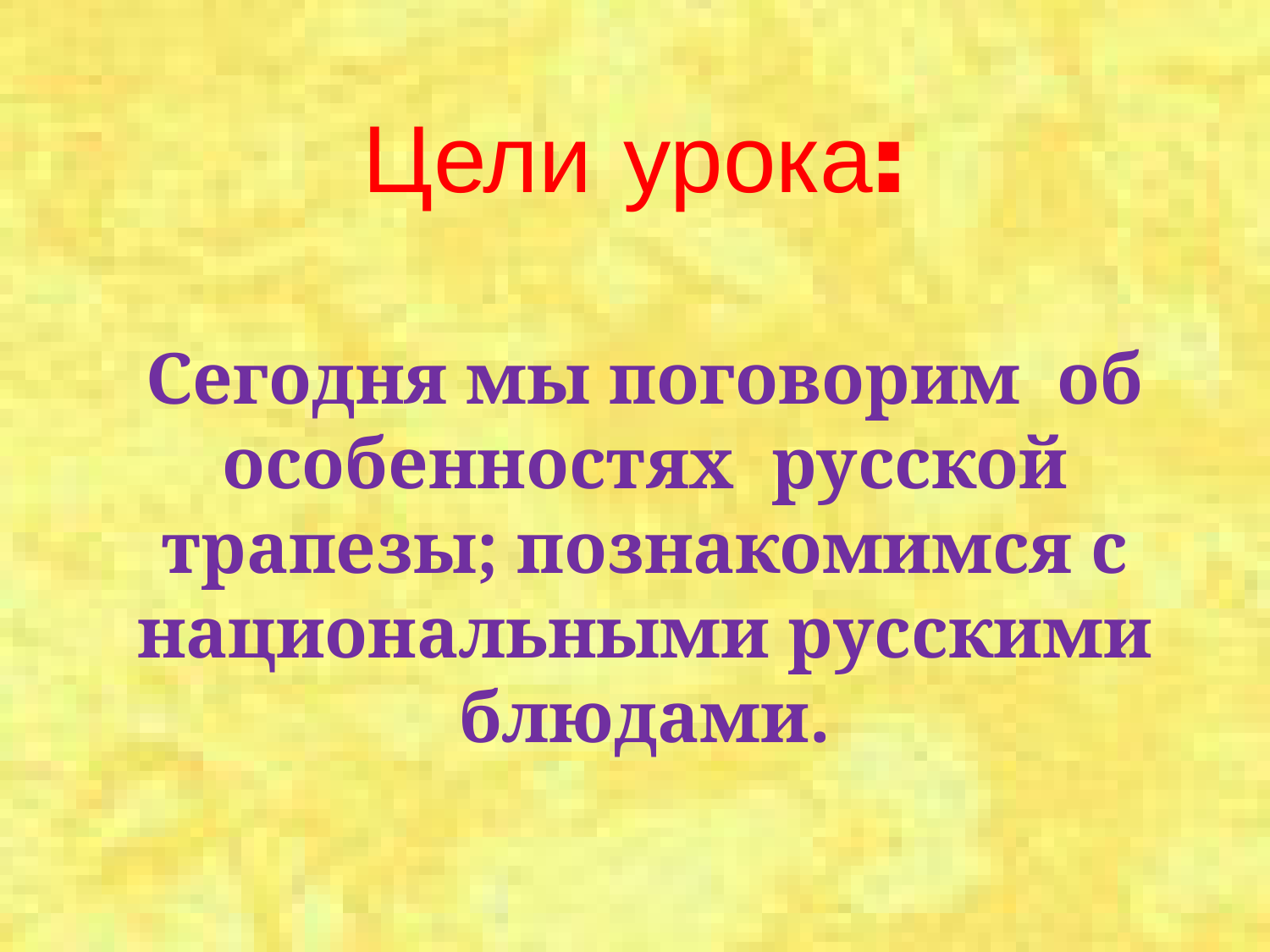

Цели урока:

Сегодня мы поговорим  об особенностях  русской трапезы; познакомимся с национальными русскими блюдами.